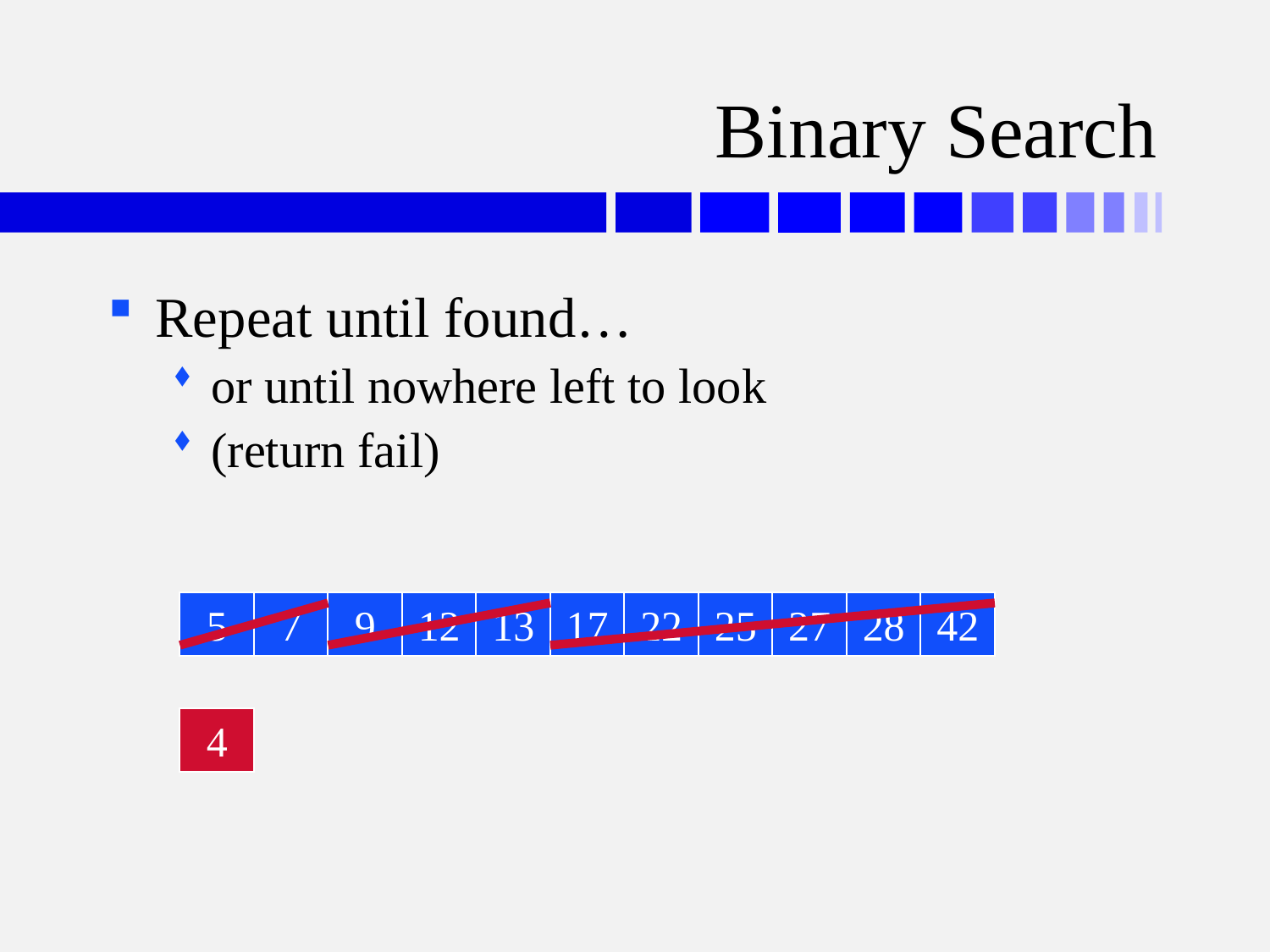

# Binary Search
Repeat until found…
or until nowhere left to look
(return fail)
5
7
9
12
13
17
22
25
27
28
42

4